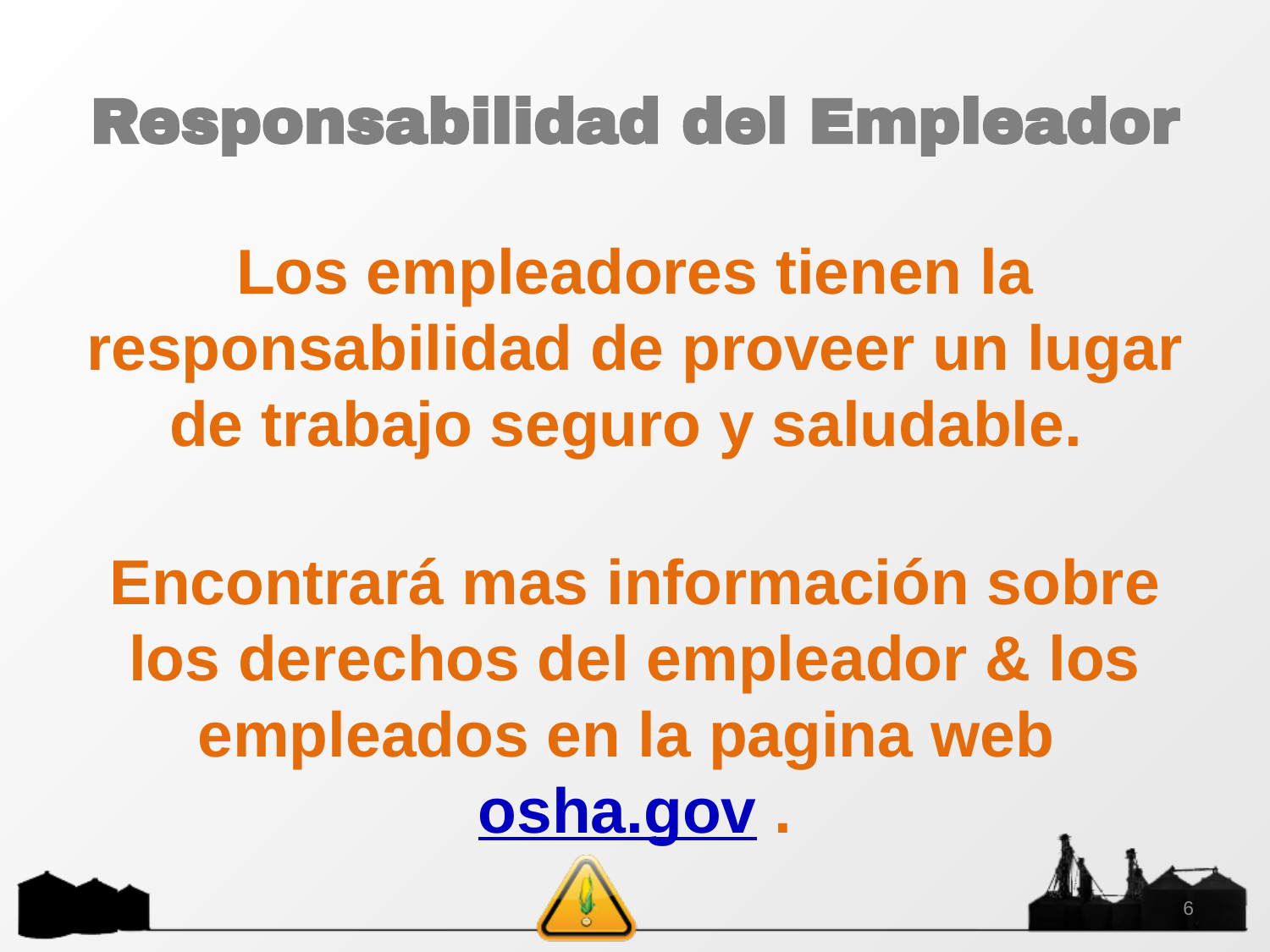

# Responsabilidad del Empleador
Los empleadores tienen la responsabilidad de proveer un lugar de trabajo seguro y saludable.

Encontrará mas información sobre los derechos del empleador & los empleados en la pagina web osha.gov .
6